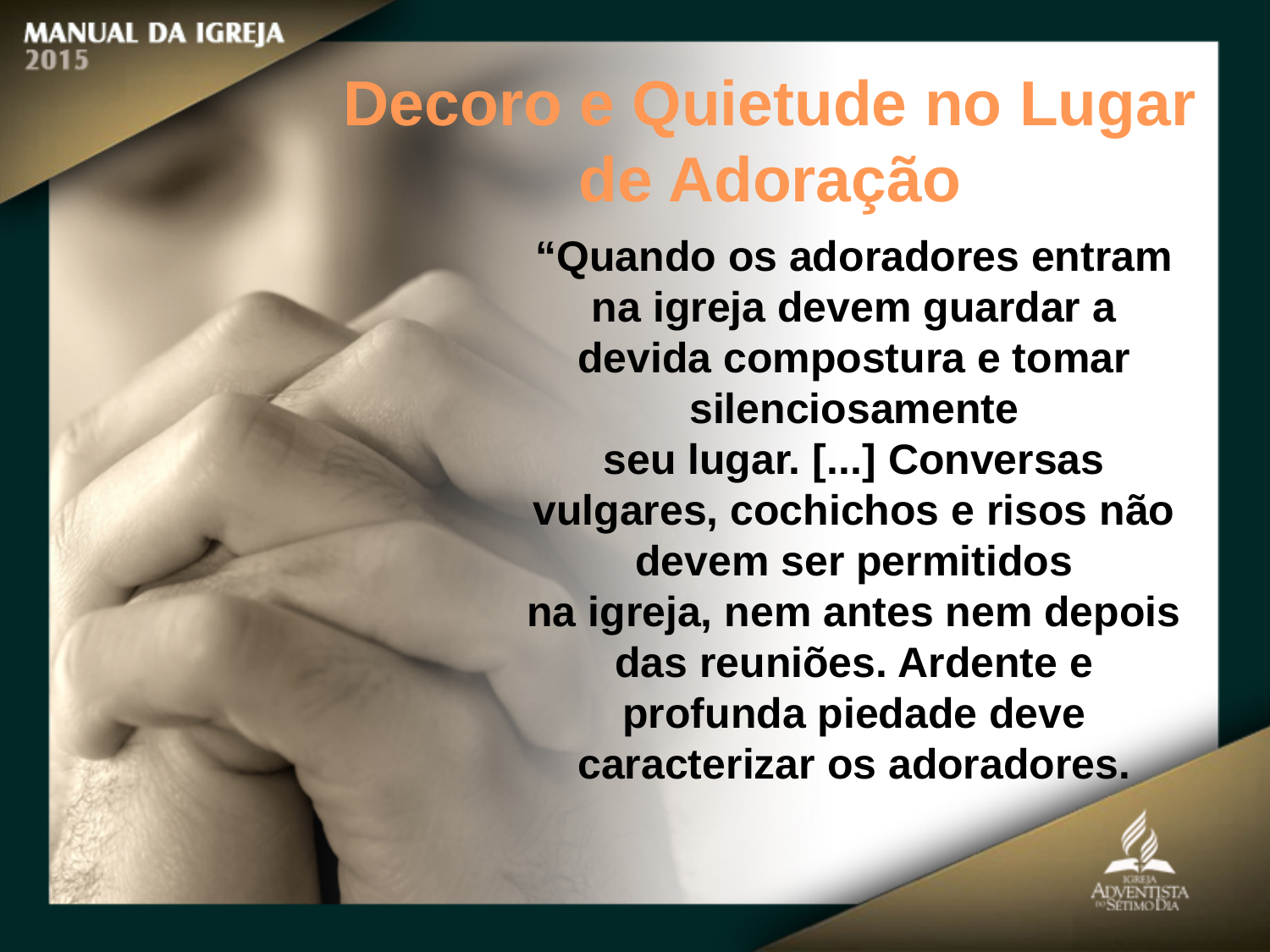

Decoro e Quietude no Lugar de Adoração
“Quando os adoradores entram
na igreja devem guardar a devida compostura e tomar silenciosamente
seu lugar. [...] Conversas vulgares, cochichos e risos não devem ser permitidos
na igreja, nem antes nem depois das reuniões. Ardente e profunda piedade deve
caracterizar os adoradores.